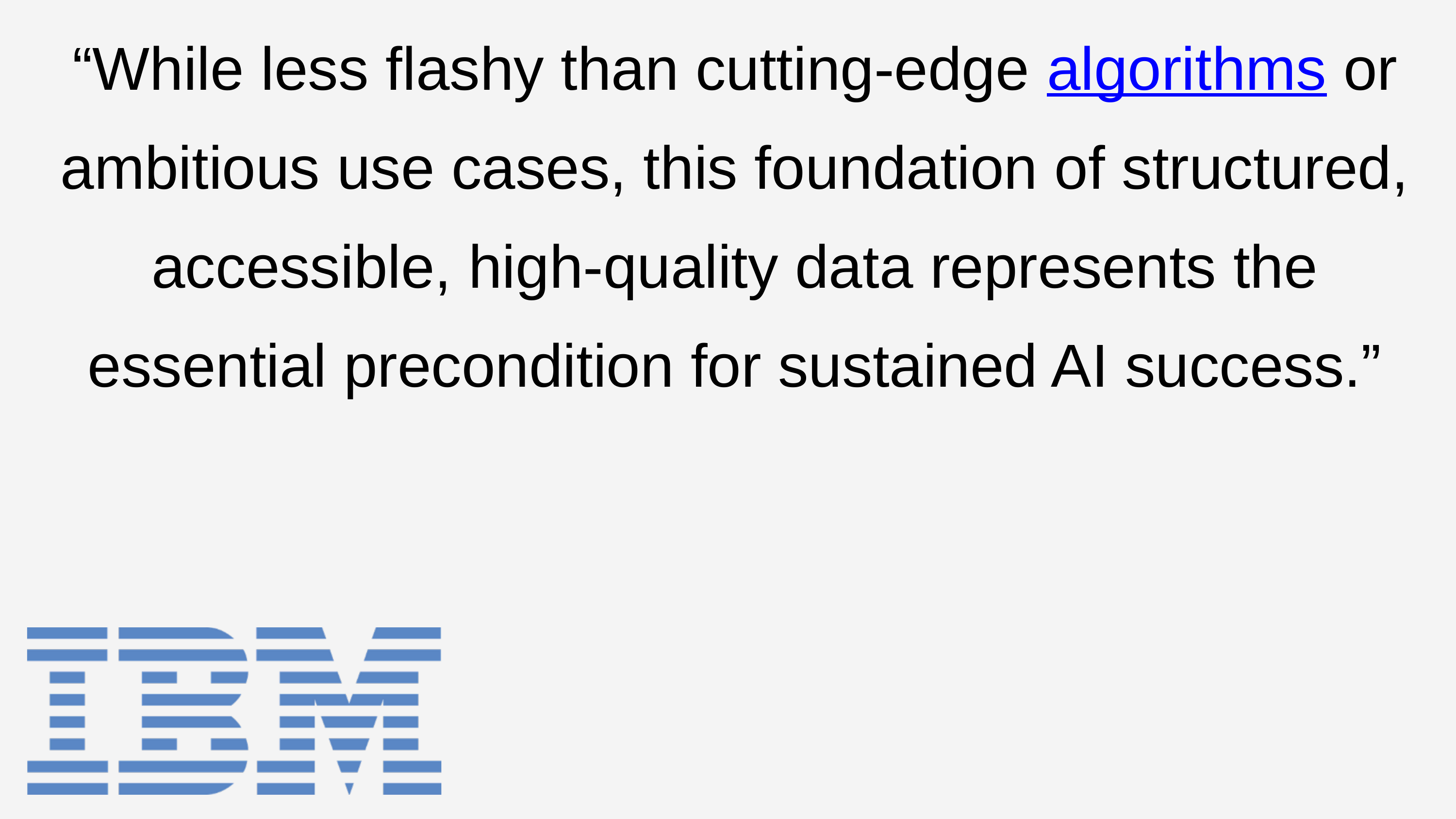

“While less flashy than cutting-edge algorithms or ambitious use cases, this foundation of structured, accessible, high-quality data represents the essential precondition for sustained AI success.”